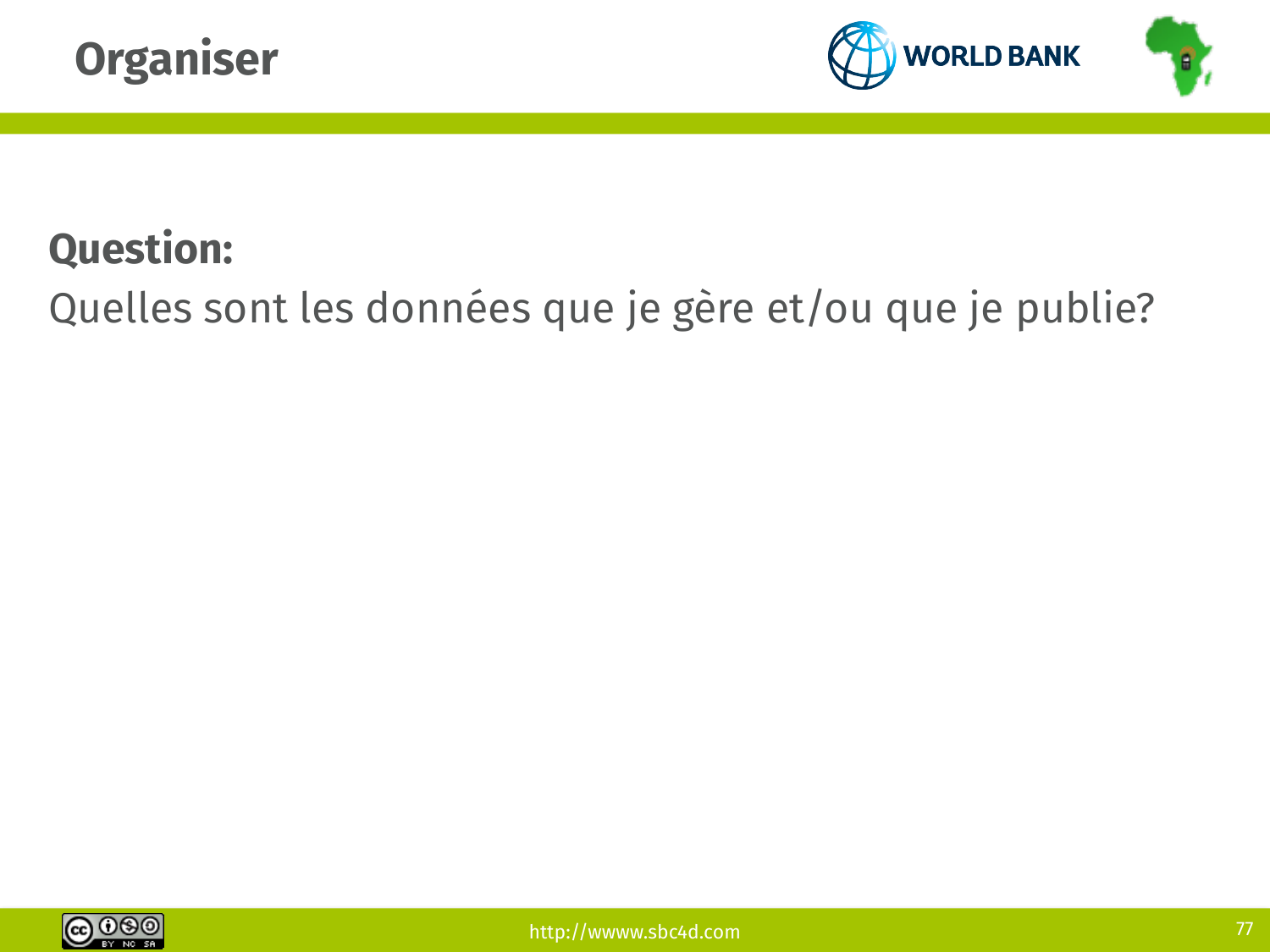

# Organiser
Question:
Quelles sont les données que je gère et/ou que je publie?